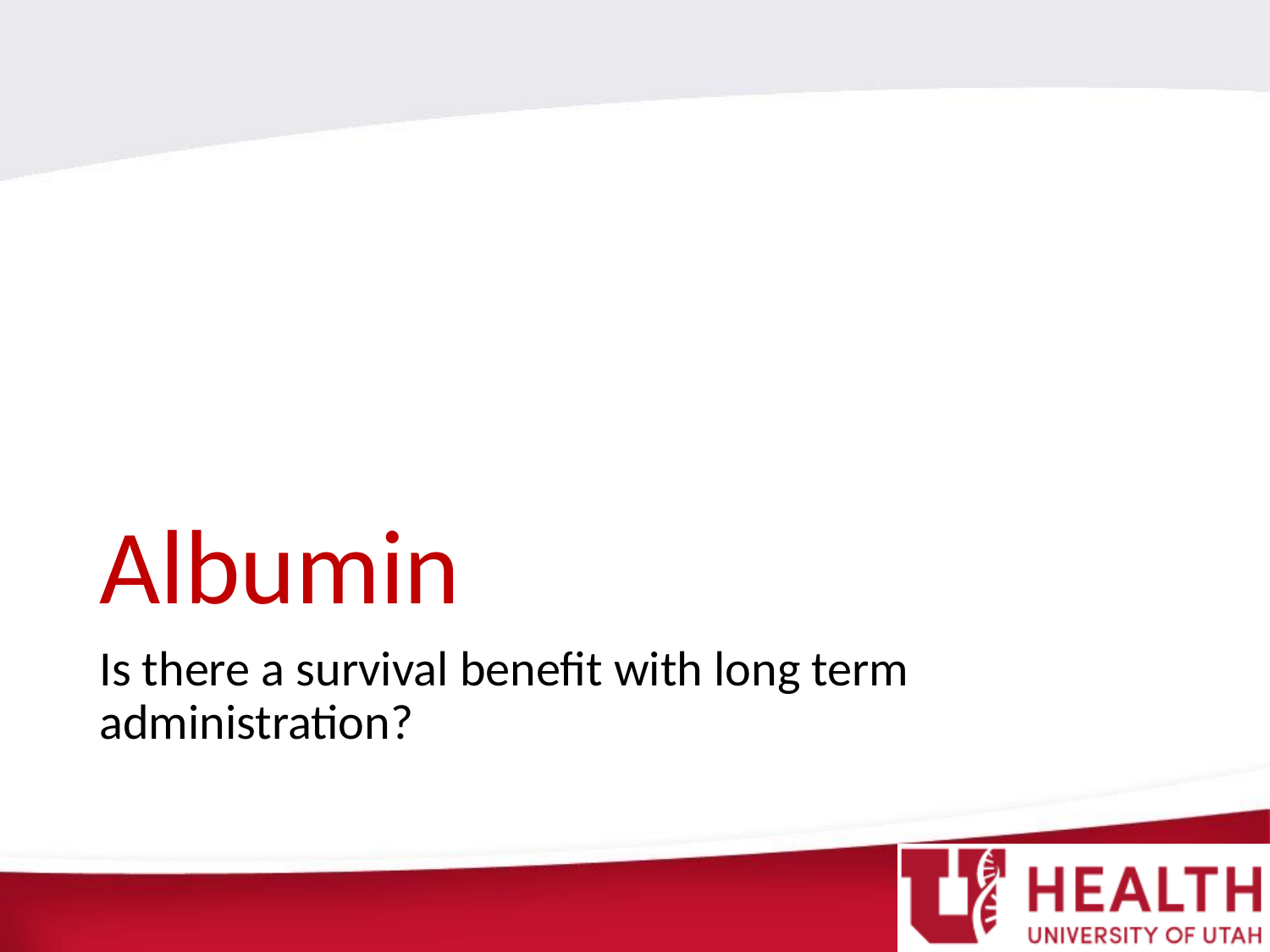

# Albumin
Is there a survival benefit with long term administration?